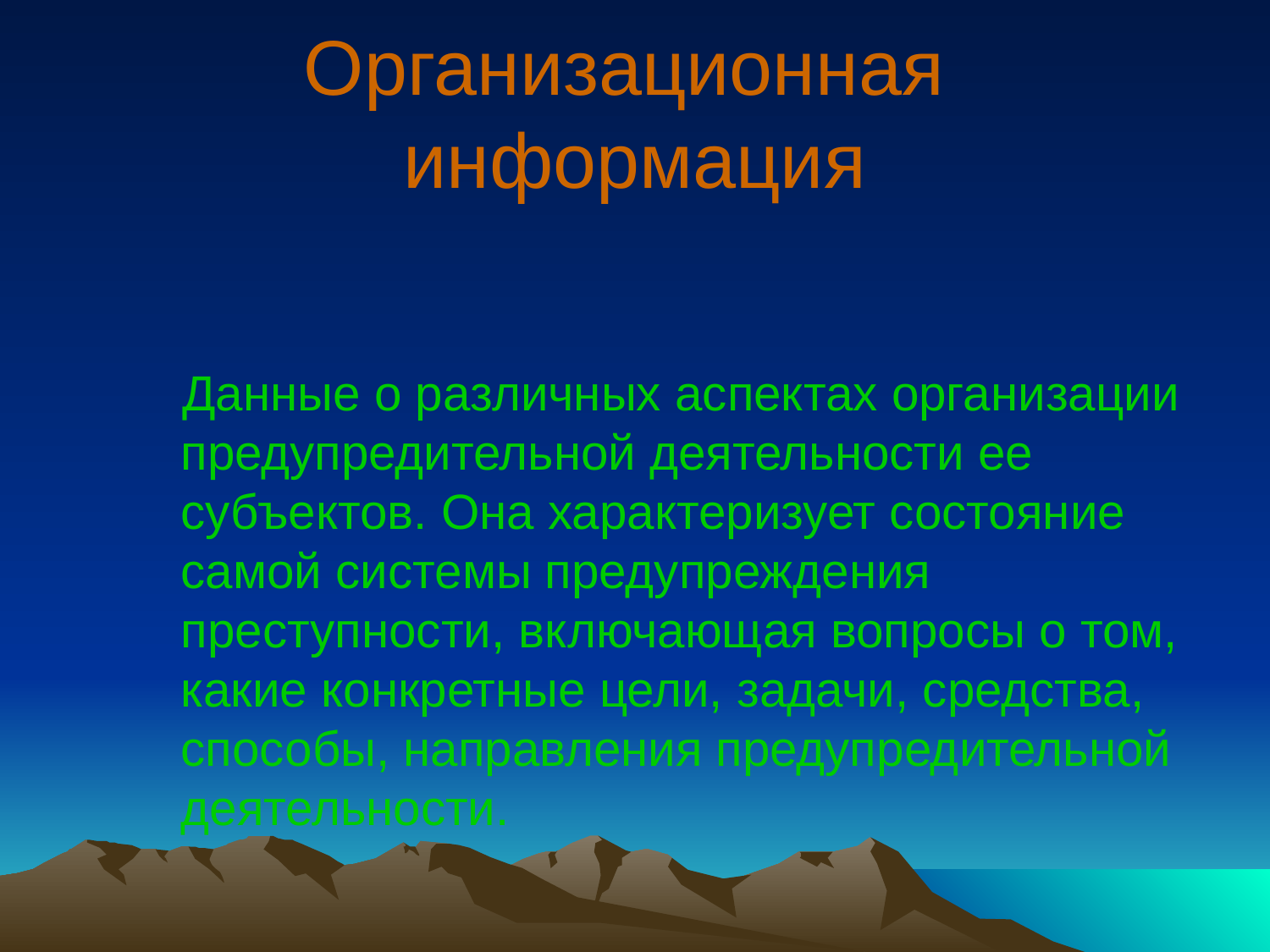

# Организационная информация

   Данные о различных аспектах организации предупредительной деятельности ее субъектов. Она характеризует состояние самой системы предупреждения преступности, включающая вопросы о том, какие конкретные цели, задачи, средства, способы, направления предупредительной деятельности.